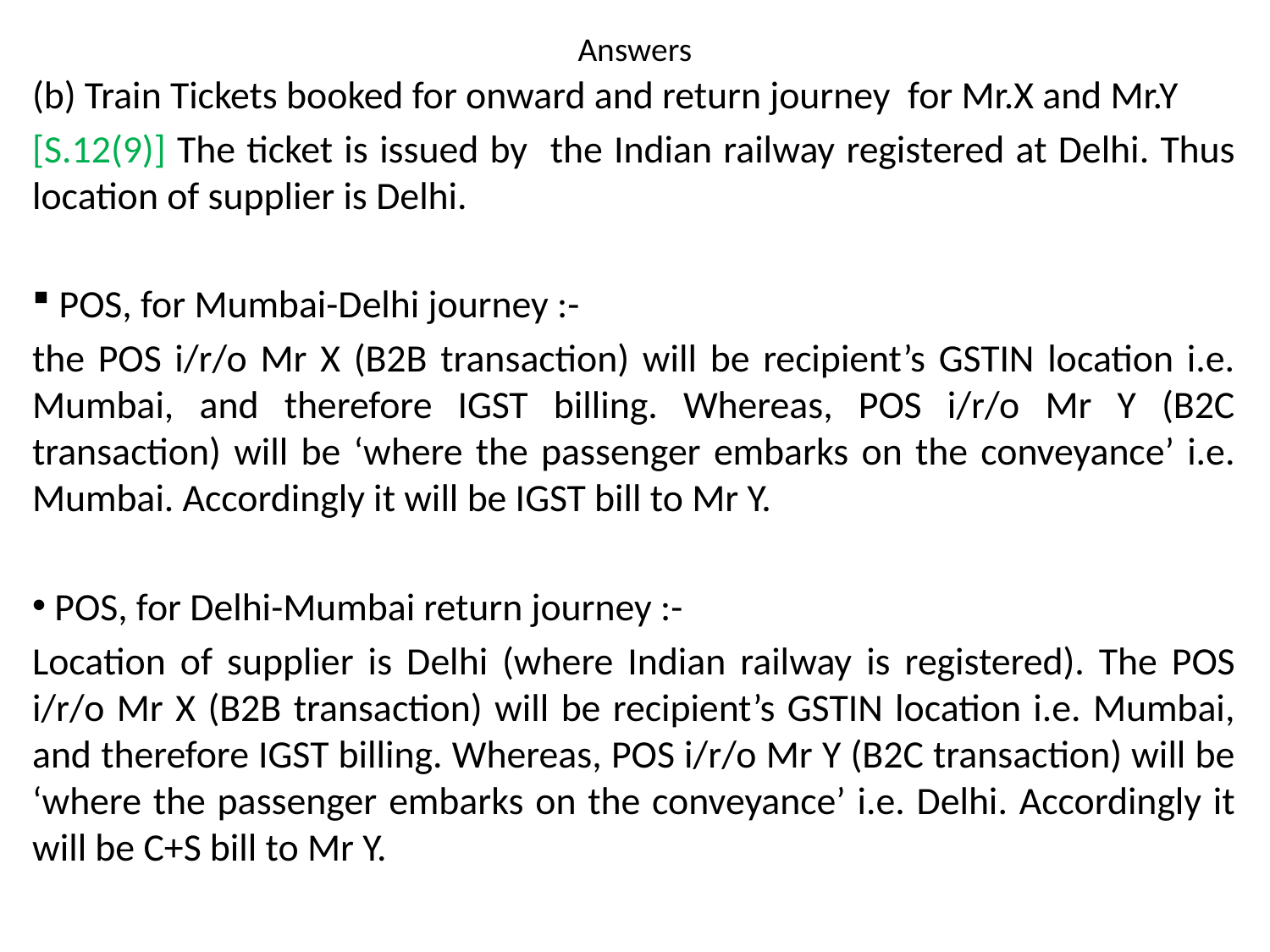

# Answers
(b) Train Tickets booked for onward and return journey  for Mr.X and Mr.Y
[S.12(9)] The ticket is issued by  the Indian railway registered at Delhi. Thus location of supplier is Delhi.

 POS, for Mumbai-Delhi journey :-
the POS i/r/o Mr X (B2B transaction) will be recipient’s GSTIN location i.e. Mumbai, and therefore IGST billing. Whereas, POS i/r/o Mr Y (B2C transaction) will be ‘where the passenger embarks on the conveyance’ i.e. Mumbai. Accordingly it will be IGST bill to Mr Y.

 POS, for Delhi-Mumbai return journey :-
Location of supplier is Delhi (where Indian railway is registered). The POS i/r/o Mr X (B2B transaction) will be recipient’s GSTIN location i.e. Mumbai, and therefore IGST billing. Whereas, POS i/r/o Mr Y (B2C transaction) will be ‘where the passenger embarks on the conveyance’ i.e. Delhi. Accordingly it will be C+S bill to Mr Y.